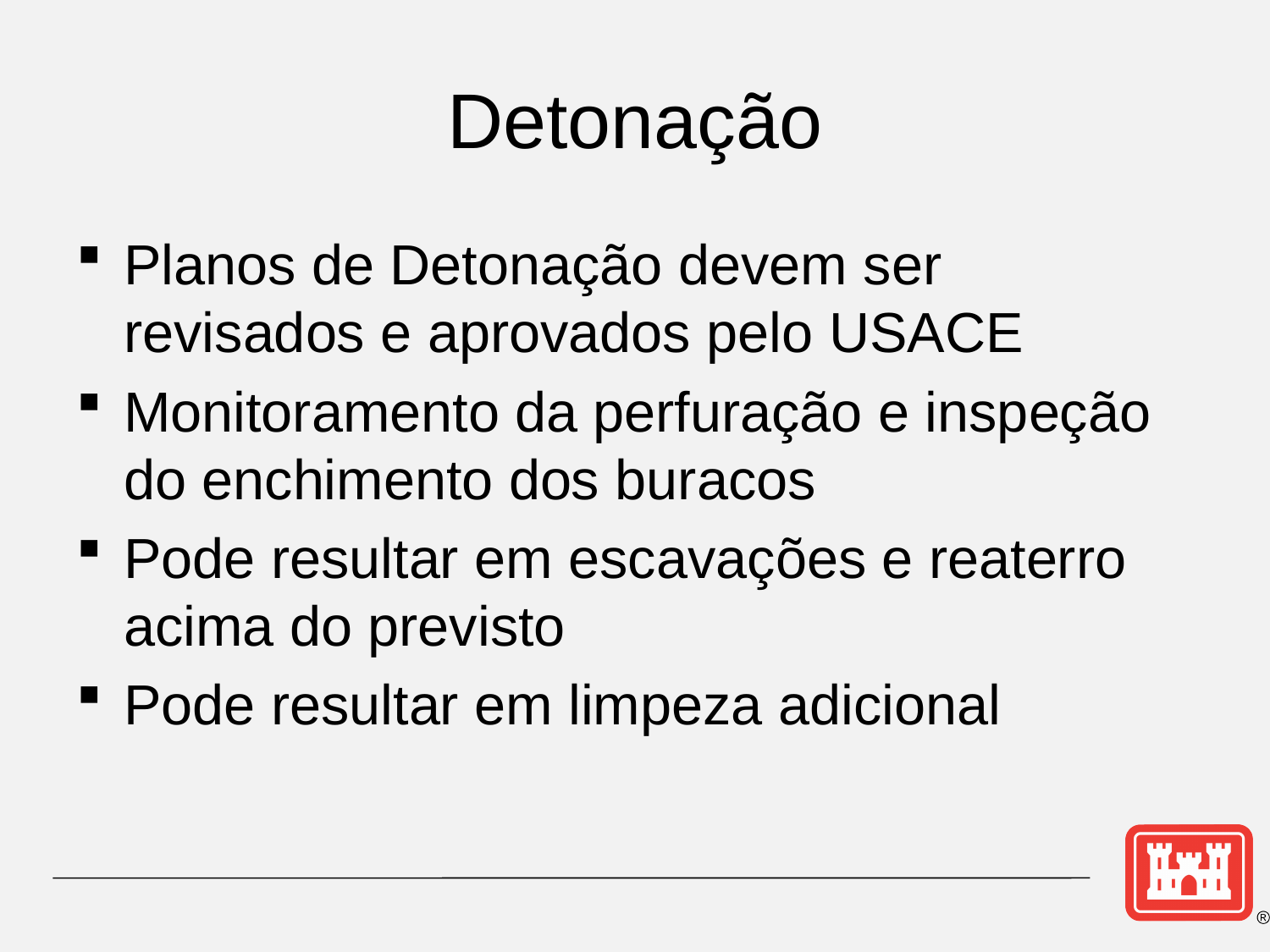

# Detonação
Planos de Detonação devem ser revisados e aprovados pelo USACE
Monitoramento da perfuração e inspeção do enchimento dos buracos
Pode resultar em escavações e reaterro acima do previsto
Pode resultar em limpeza adicional